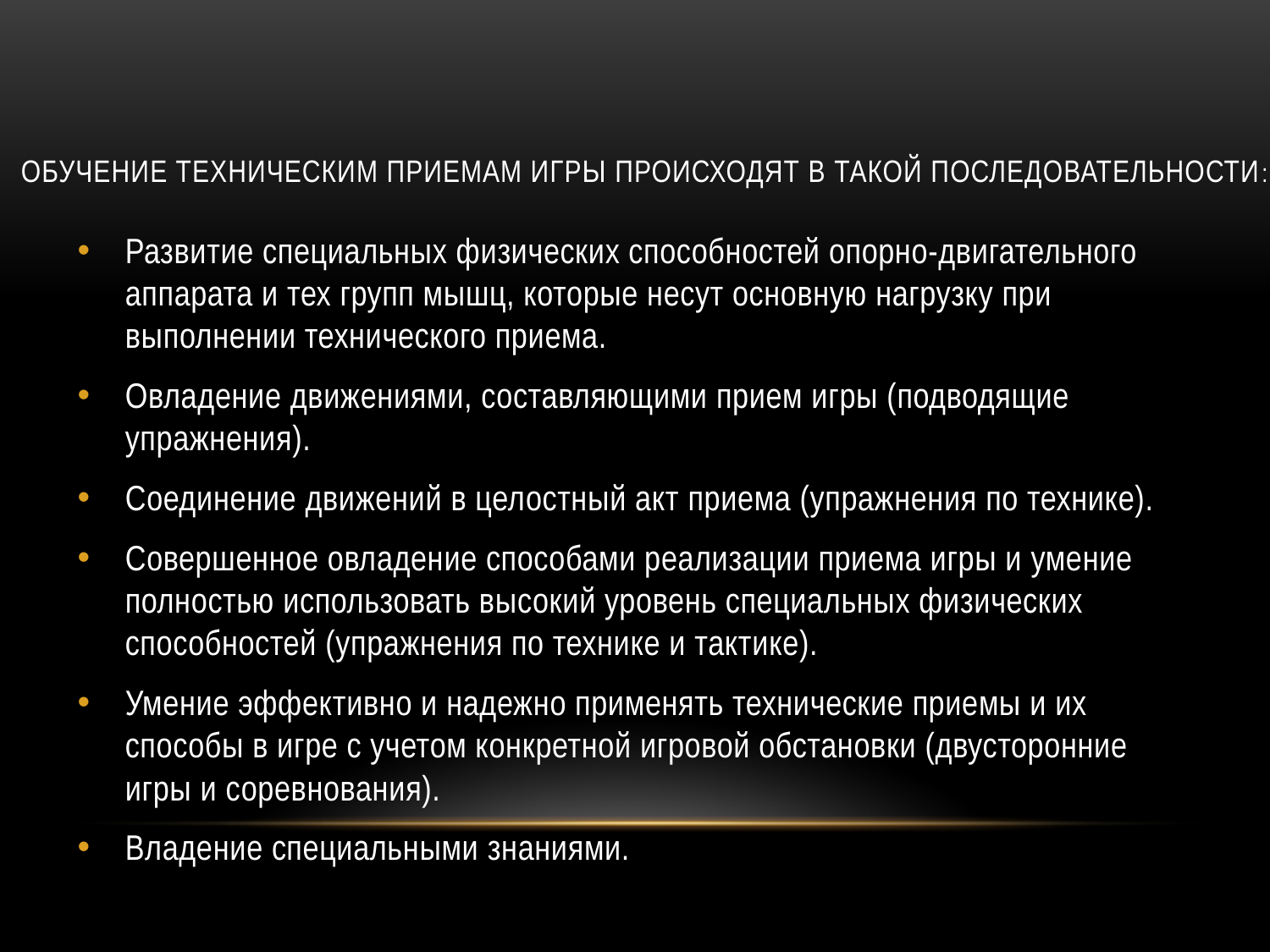

# обучение техническим приемам игры происходят в такой последовательности:
Развитие специальных физических способностей опорно-двигательного аппарата и тех групп мышц, которые несут основную нагрузку при выполнении технического приема.
Овладение движениями, составляющими прием игры (подводящие упражнения).
Соединение движений в целостный акт приема (упражнения по технике).
Совершенное овладение способами реализации приема игры и умение полностью использовать высокий уровень специальных физических способностей (упражнения по технике и тактике).
Умение эффективно и надежно применять технические приемы и их способы в игре с учетом конкретной игровой обстановки (двусторонние игры и соревнования).
Владение специальными знаниями.